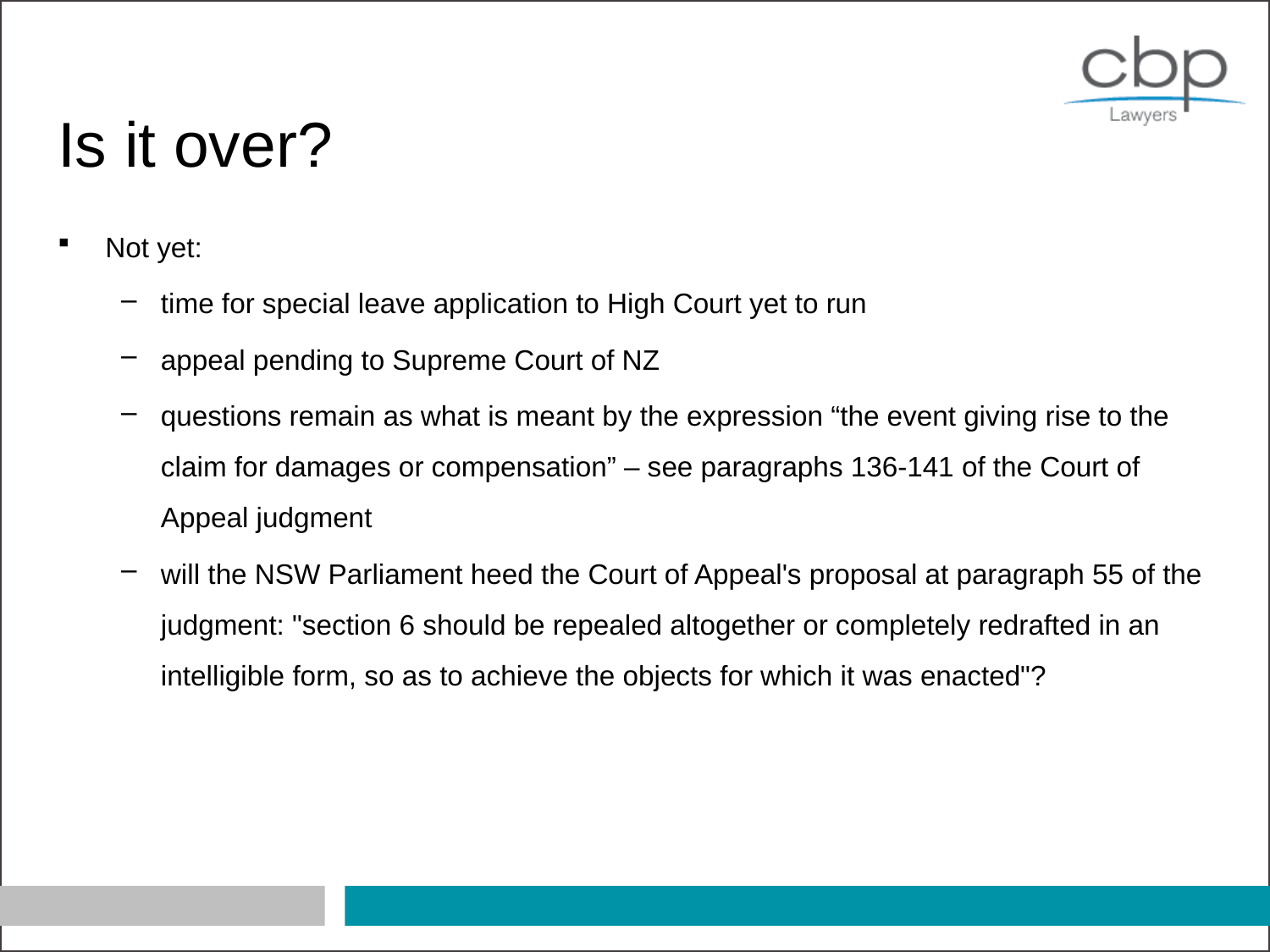

# Is it over?
Not yet:
time for special leave application to High Court yet to run
appeal pending to Supreme Court of NZ
questions remain as what is meant by the expression “the event giving rise to the claim for damages or compensation” – see paragraphs 136-141 of the Court of Appeal judgment
will the NSW Parliament heed the Court of Appeal's proposal at paragraph 55 of the judgment: "section 6 should be repealed altogether or completely redrafted in an intelligible form, so as to achieve the objects for which it was enacted"?